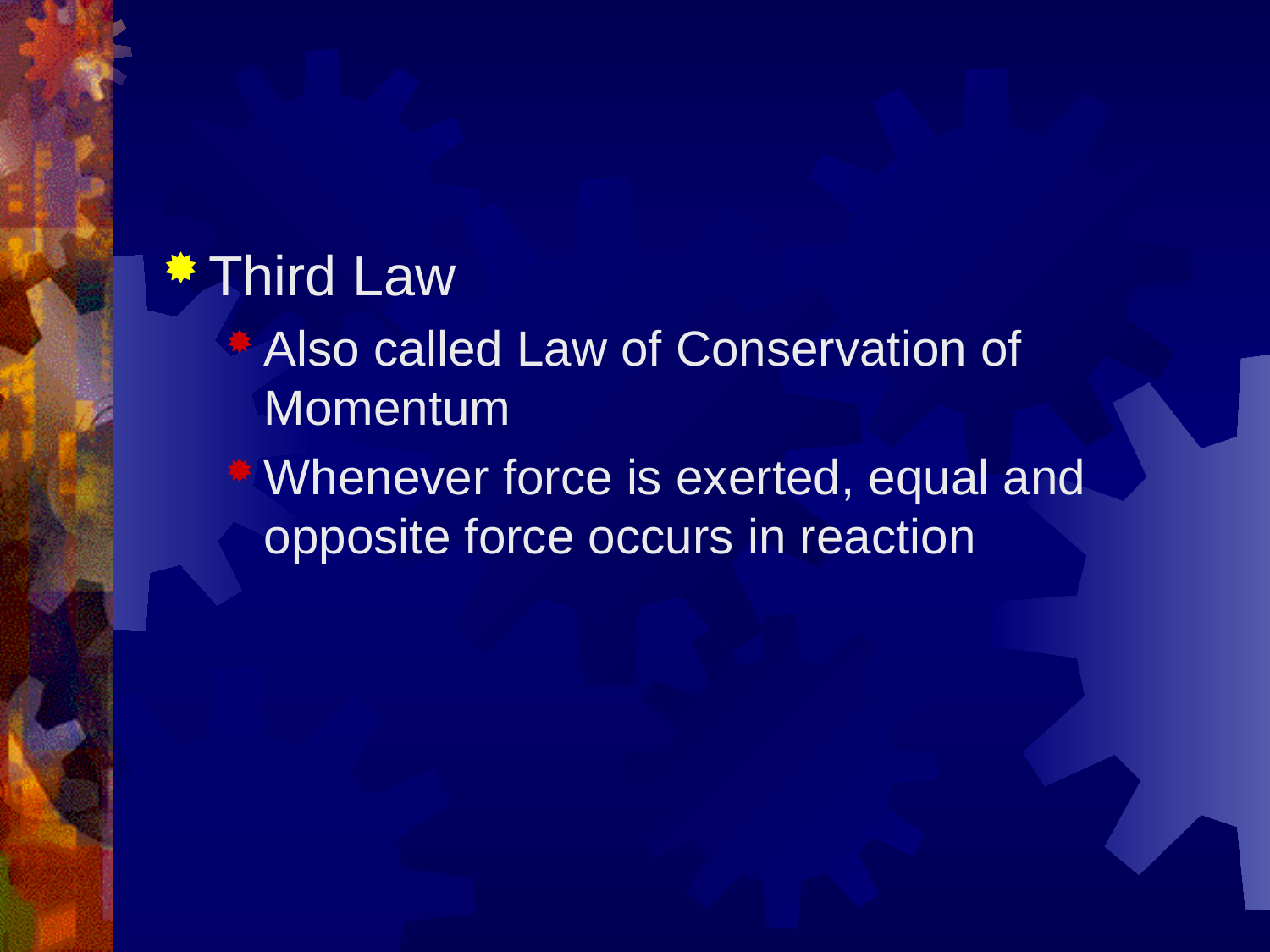

#
Third Law
Also called Law of Conservation of Momentum
Whenever force is exerted, equal and opposite force occurs in reaction